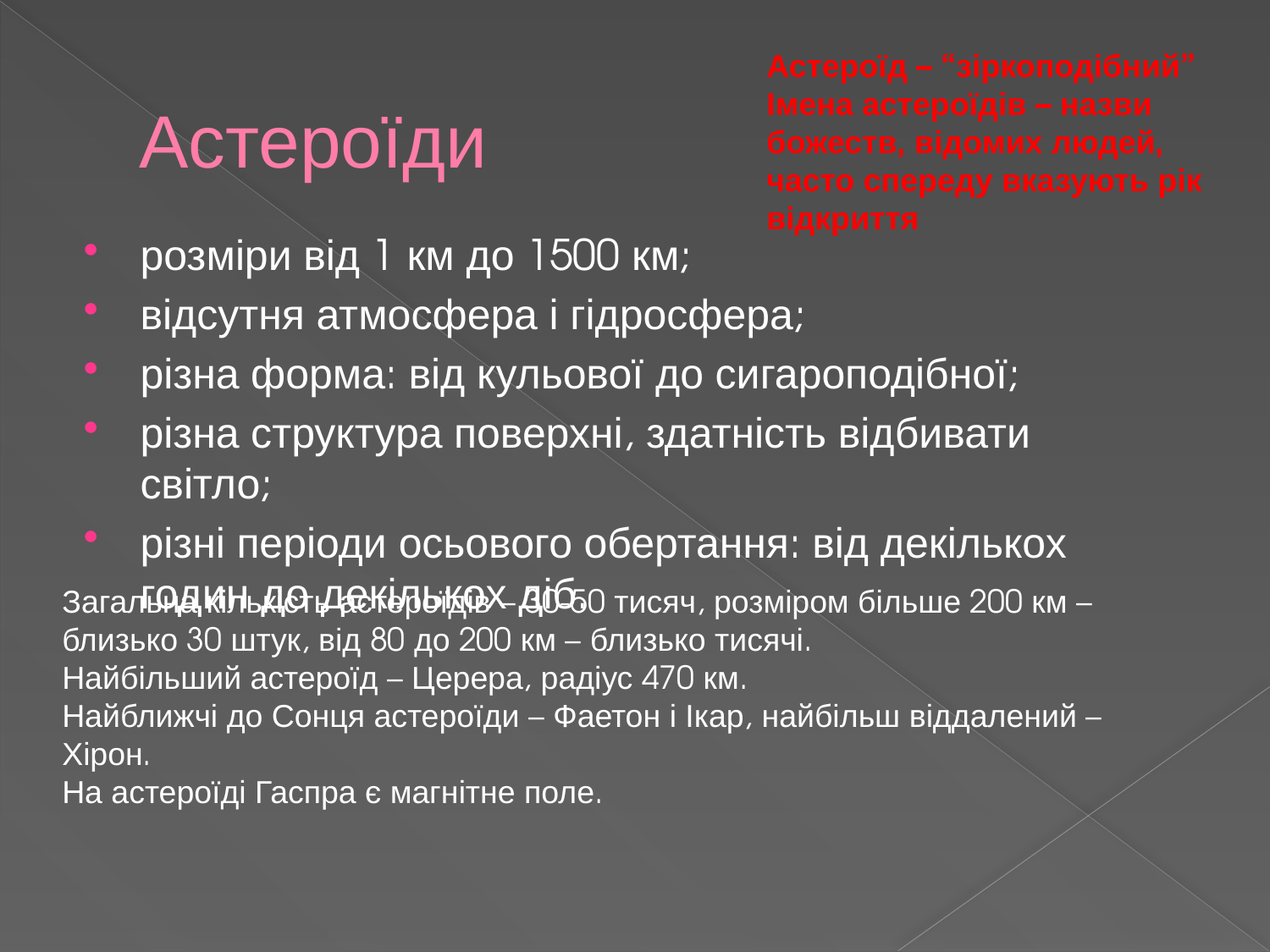

Астероїд – “зіркоподібний”
Імена астероїдів – назви божеств, відомих людей, часто спереду вказують рік відкриття
# Астероїди
розміри від 1 км до 1500 км;
відсутня атмосфера і гідросфера;
різна форма: від кульової до сигароподібної;
різна структура поверхні, здатність відбивати світло;
різні періоди осьового обертання: від декількох годин до декількох діб.

Загальна кількість астероїдів – 30-50 тисяч, розміром більше 200 км – близько 30 штук, від 80 до 200 км – близько тисячі.
Найбільший астероїд – Церера, радіус 470 км.
Найближчі до Сонця астероїди – Фаетон і Ікар, найбільш віддалений – Хірон.
На астероїді Гаспра є магнітне поле.